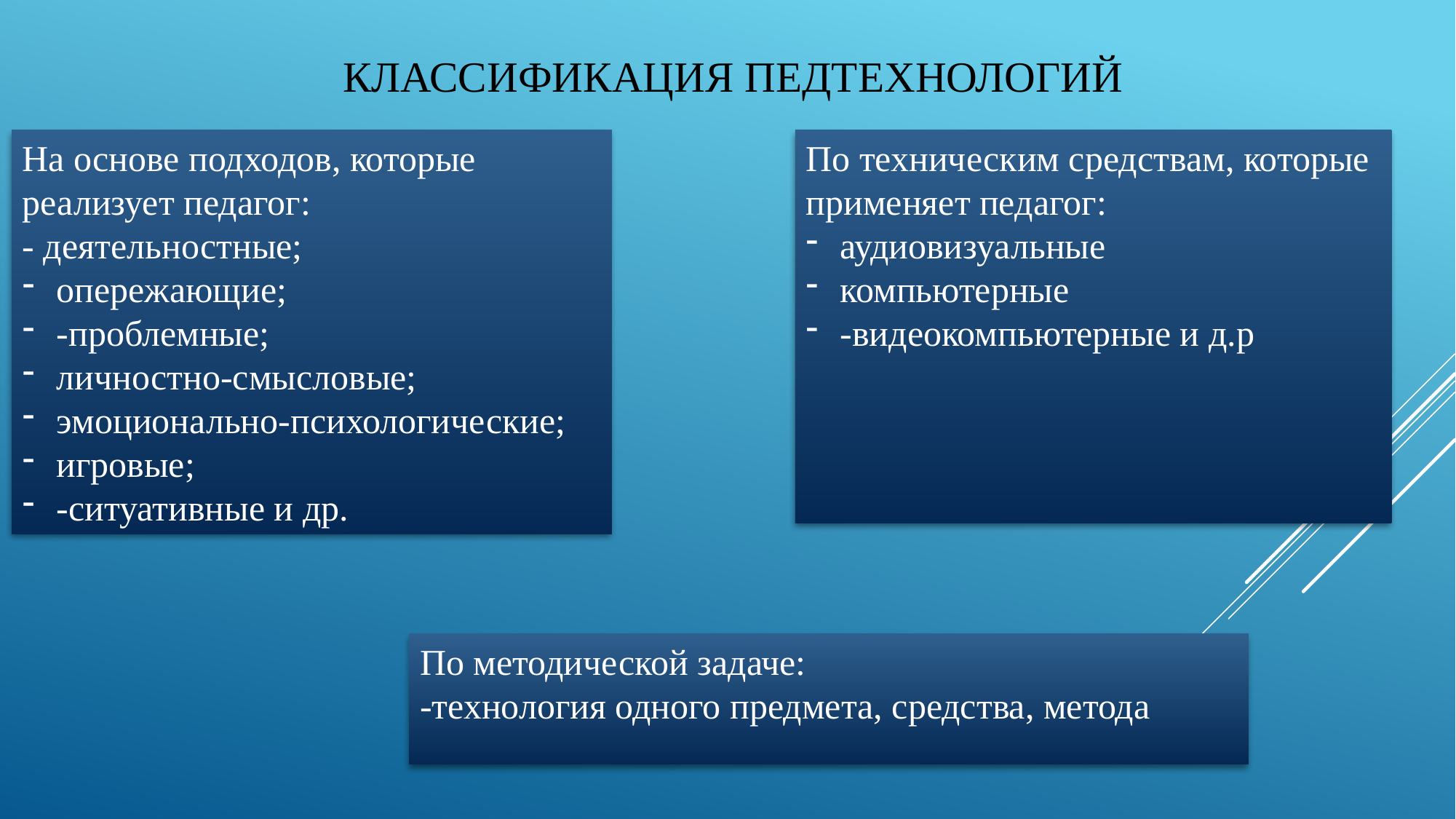

# классификация педтехнологий
На основе подходов, которые реализует педагог:
- деятельностные;
опережающие;
-проблемные;
личностно-смысловые;
эмоционально-психологические;
игровые;
-ситуативные и др.
По техническим средствам, которые применяет педагог:
аудиовизуальные
компьютерные
-видеокомпьютерные и д.р

По методической задаче:
-технология одного предмета, средства, метода